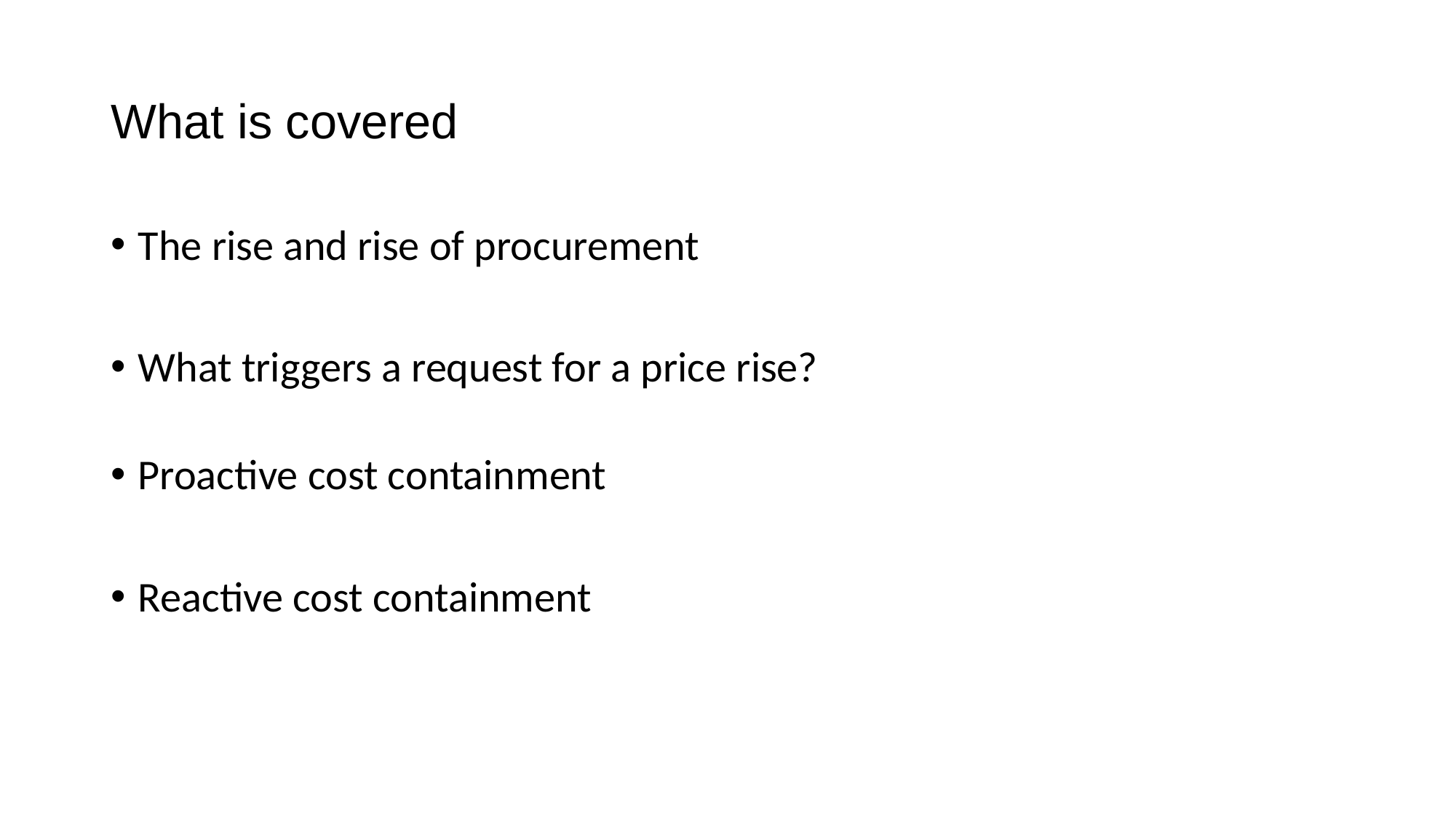

# What is covered
The rise and rise of procurement

What triggers a request for a price rise?

Proactive cost containment

Reactive cost containment